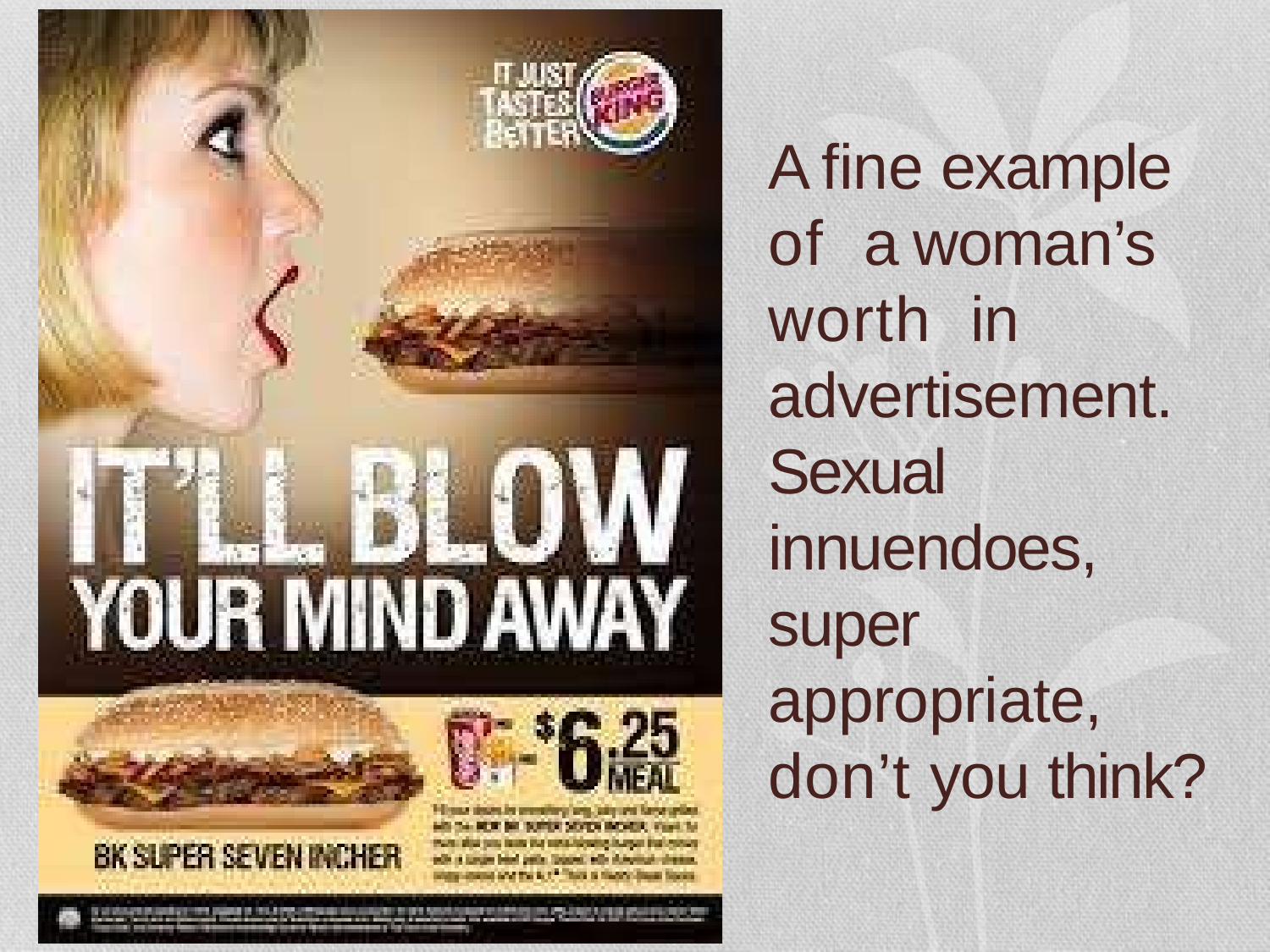

A fine example of  a woman’s worth  in advertisement.  Sexual  innuendoes,  super  appropriate,  don’t you think?